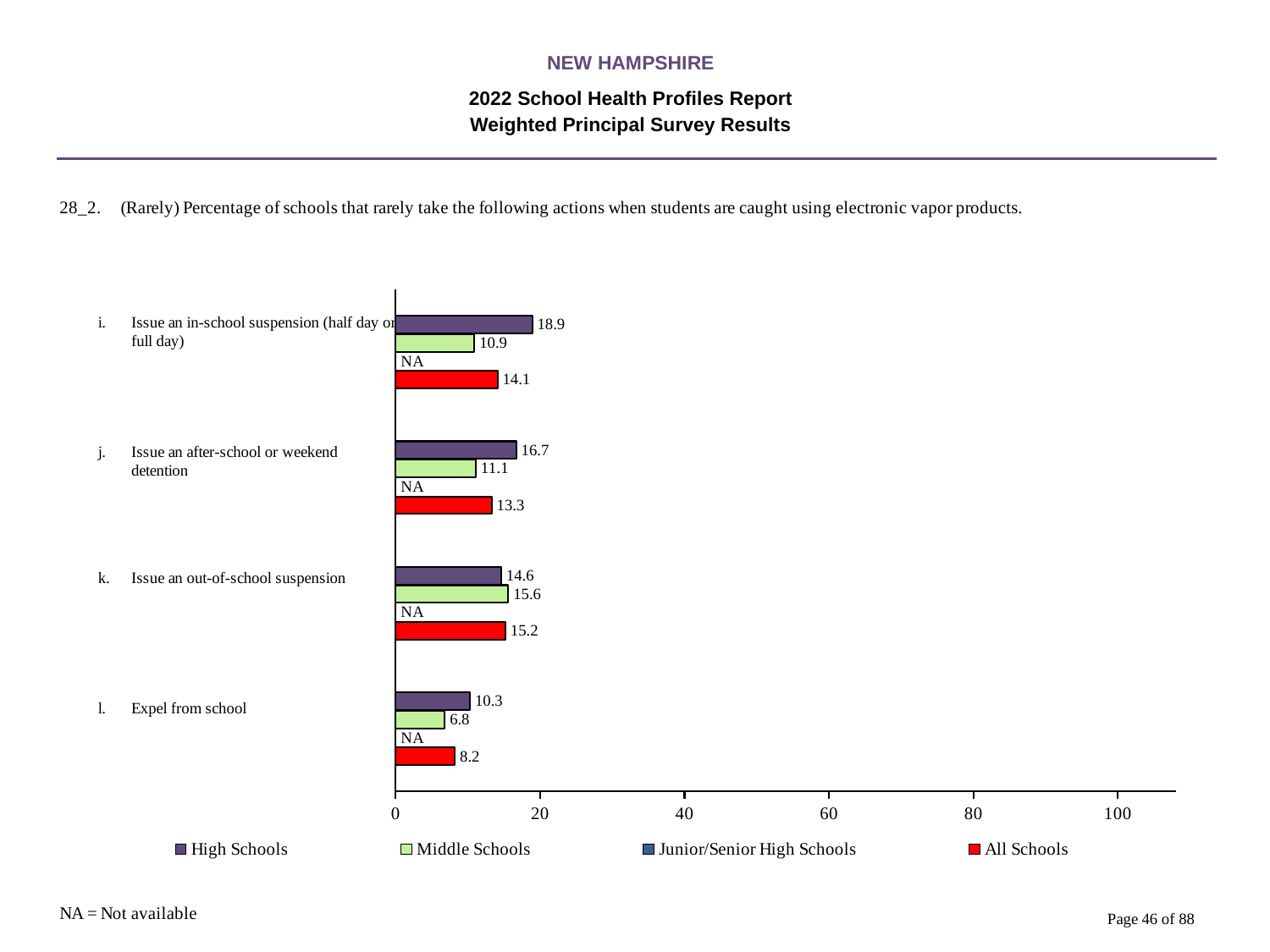

NEW HAMPSHIRE
2022 School Health Profiles Report
Weighted Principal Survey Results

### Chart

| Category | All Schools | Junior/Senior High Schools | Middle Schools | High Schools |
|---|---|---|---|---|
| Expel from school | 8.2 | 0.0009 | 6.8 | 10.3 |
| Issue an out-of-school suspension | 15.2 | 0.0009 | 15.6 | 14.6 |
| Issue an after-school or weekend detention | 13.3 | 0.0009 | 11.1 | 16.7 |
| Issue an in-school suspension (half day or full day) | 14.1 | 0.0009 | 10.9 | 18.9 |